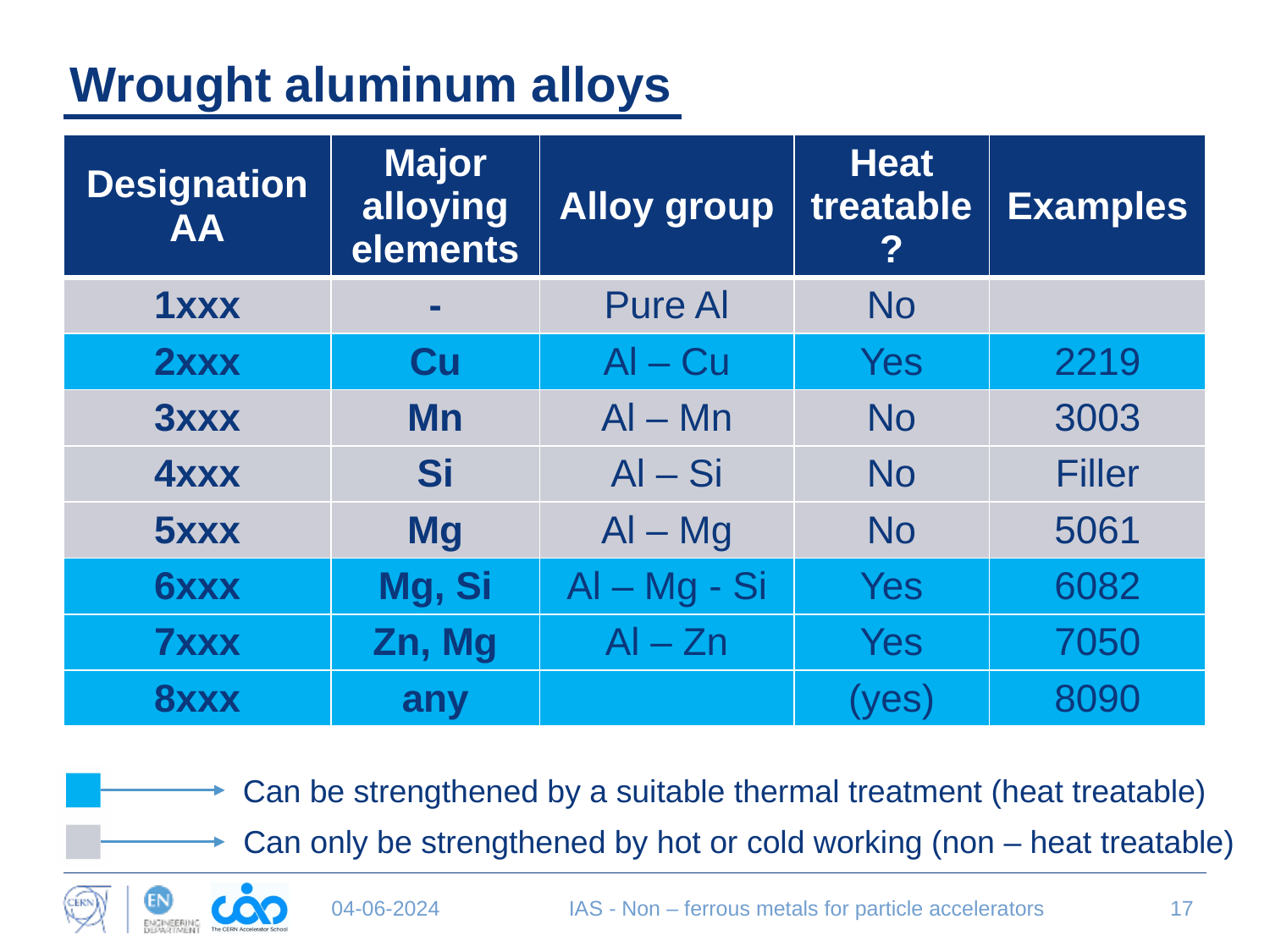

# Wrought aluminum alloys
| Designation AA | Major alloying elements | Alloy group | Heat treatable? | Examples |
| --- | --- | --- | --- | --- |
| 1xxx | - | Pure Al | No |  |
| 2xxx | Cu | Al – Cu | Yes | 2219 |
| 3xxx | Mn | Al – Mn | No | 3003 |
| 4xxx | Si | Al – Si | No | Filler |
| 5xxx | Mg | Al – Mg | No | 5061 |
| 6xxx | Mg, Si | Al – Mg - Si | Yes | 6082 |
| 7xxx | Zn, Mg | Al – Zn | Yes | 7050 |
| 8xxx | any |  | (yes) | 8090 |
Can be strengthened by a suitable thermal treatment (heat treatable)

Can only be strengthened by hot or cold working (non – heat treatable)

04-06-2024
IAS - Non – ferrous metals for particle accelerators
17